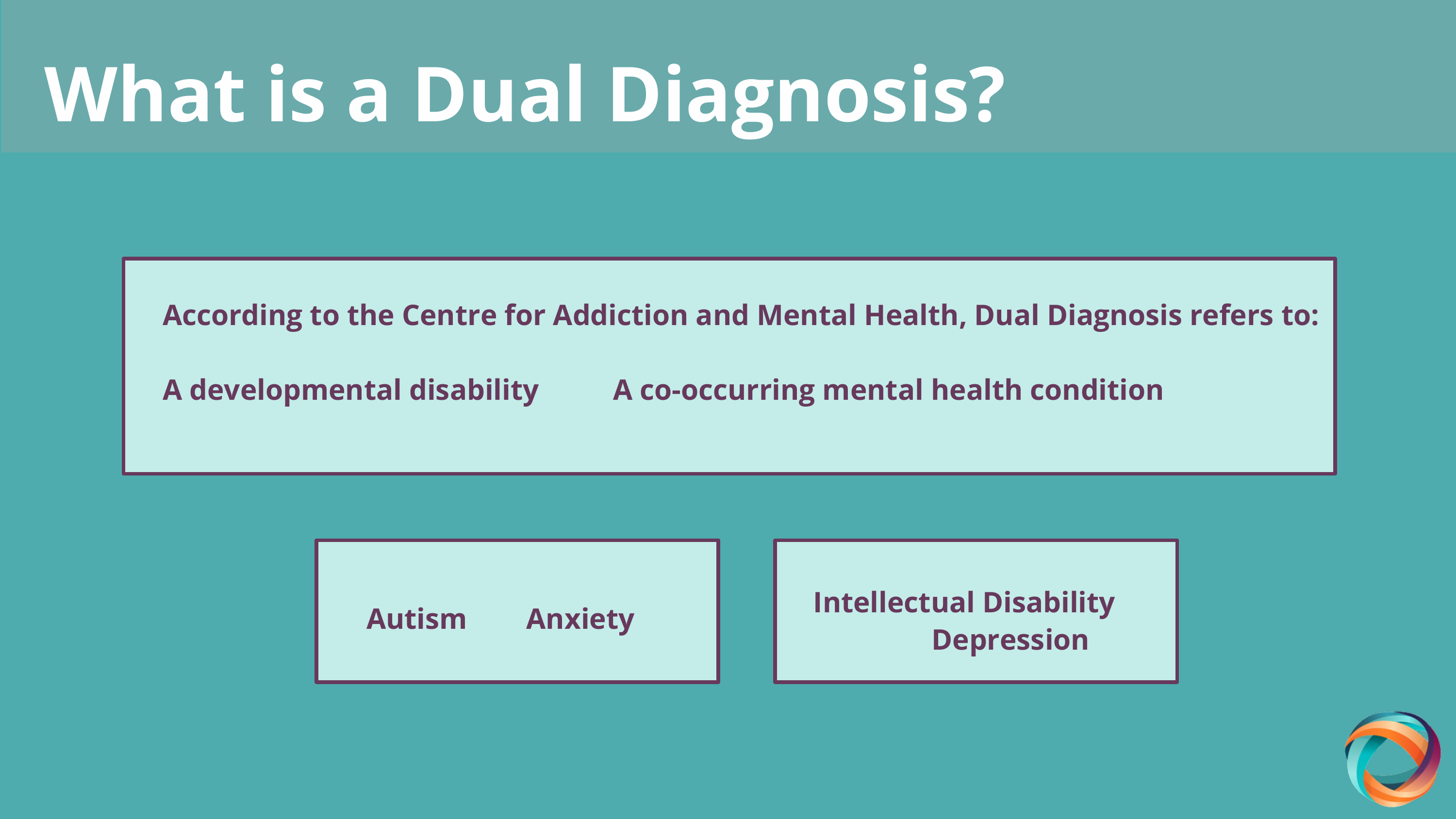

What is a Dual Diagnosis?

According to the Centre for Addiction and Mental Health, Dual Diagnosis refers to:

A developmental disability          A co-occurring mental health condition

Intellectual Disability
                Depression

Autism        Anxiety